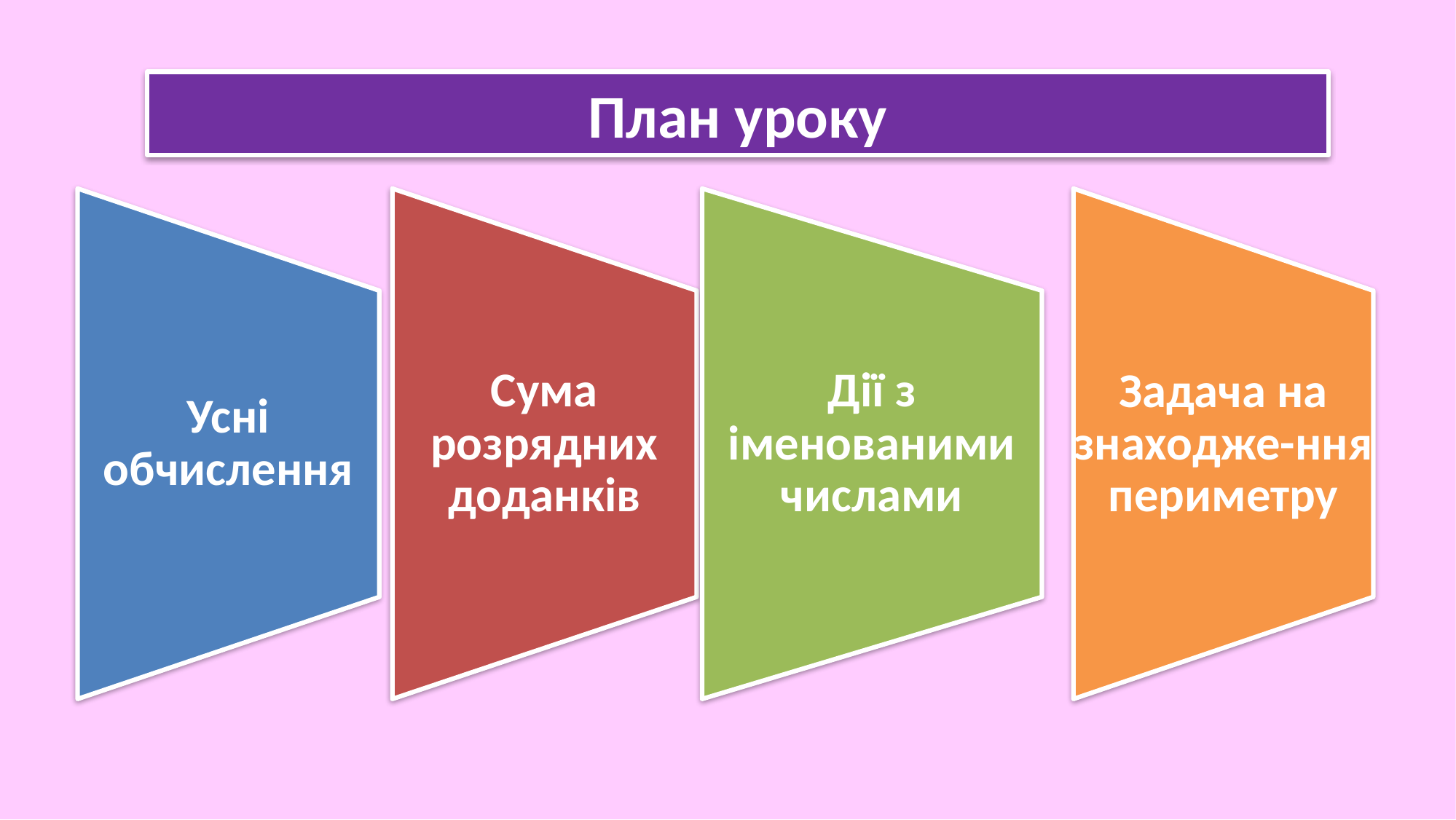

План уроку
Задача на знаходже-ння периметру
Сума розрядних доданків
Дії з іменованими числами
Усні обчислення